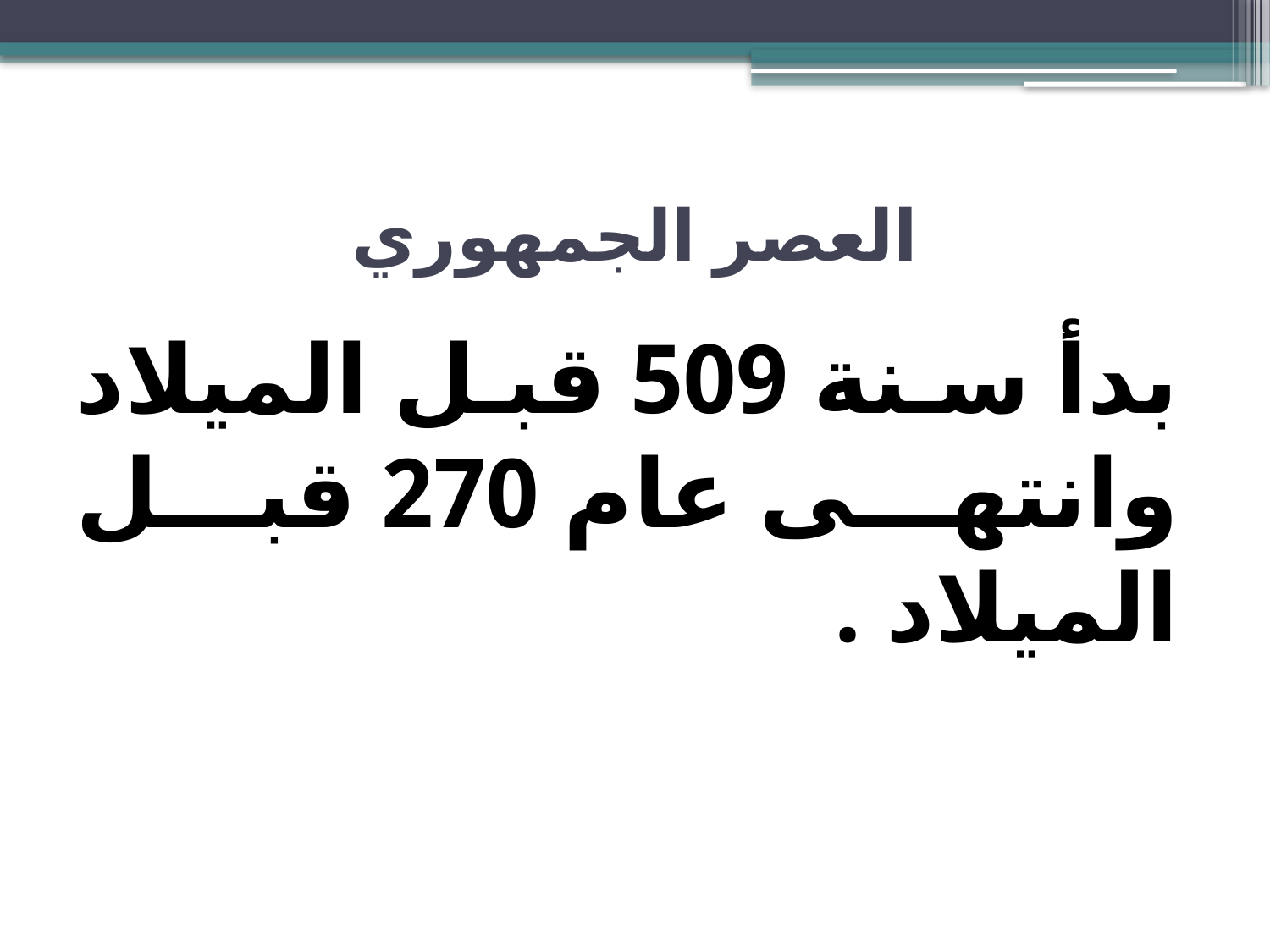

# العصر الجمهوري
بدأ سنة 509 قبل الميلاد وانتهى عام 270 قبل الميلاد .